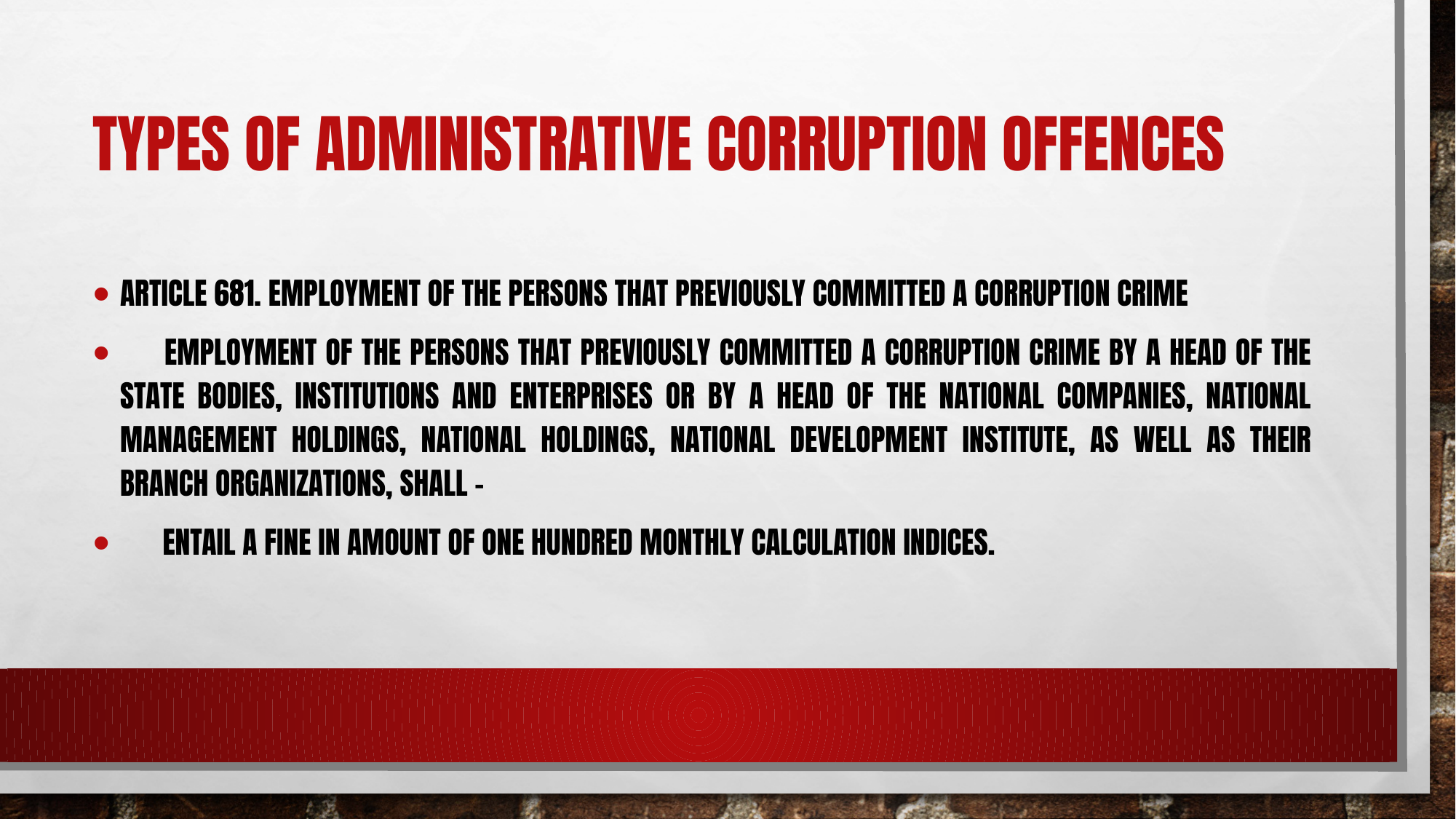

# Types of administrative corruption offences
Article 681. Employment of the persons that previously committed a corruption crime
      Employment of the persons that previously committed a corruption crime by a head of the state bodies, institutions and enterprises or by a head of the national companies, national management holdings, national holdings, national development institute, as well as their branch organizations, shall –
      entail a fine in amount of one hundred monthly calculation indices.